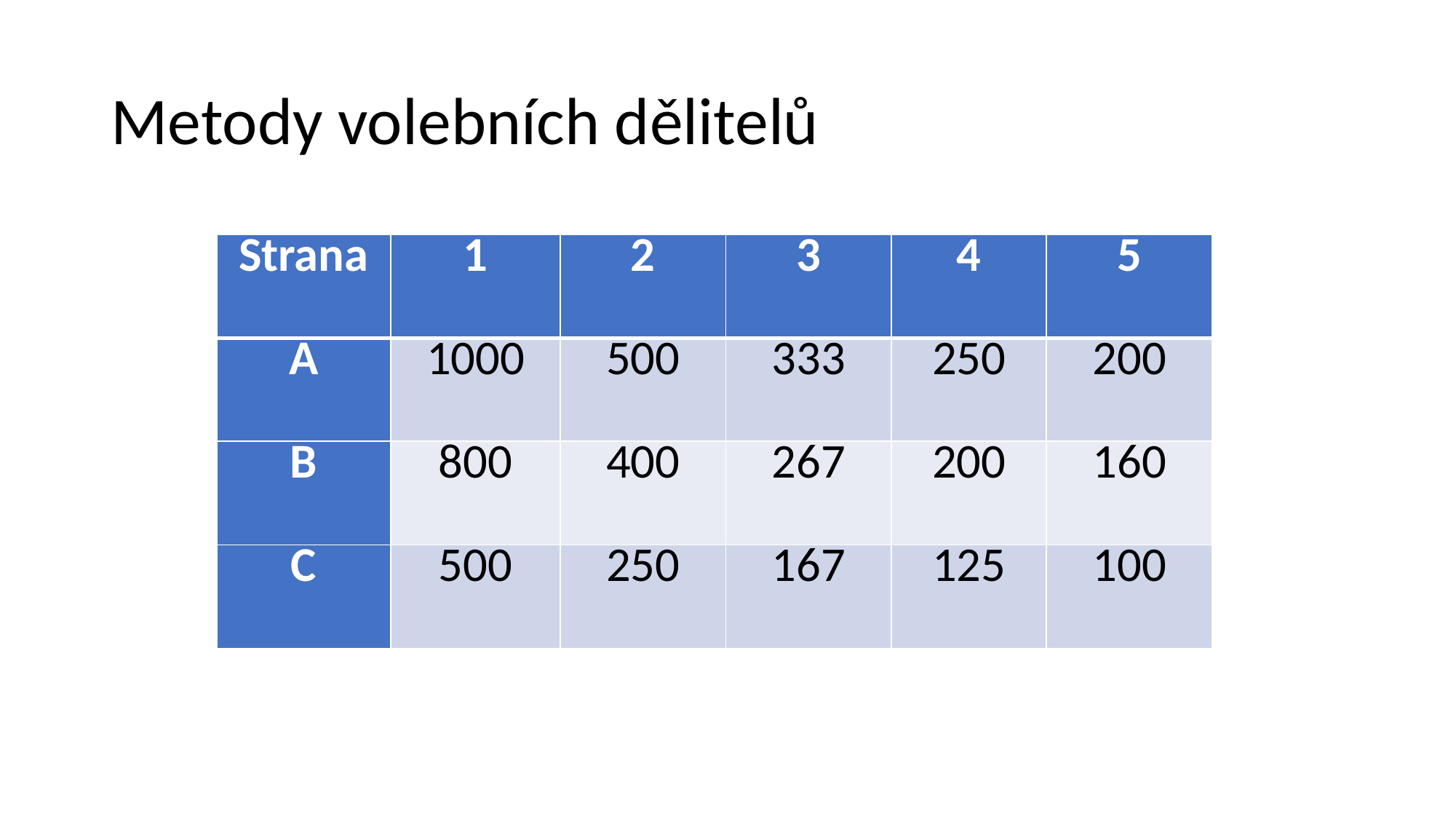

# Metody volebních dělitelů
| Strana | 1 | 2 | 3 | 4 | 5 |
| --- | --- | --- | --- | --- | --- |
| A | 1000 | 500 | 333 | 250 | 200 |
| B | 800 | 400 | 267 | 200 | 160 |
| C | 500 | 250 | 167 | 125 | 100 |